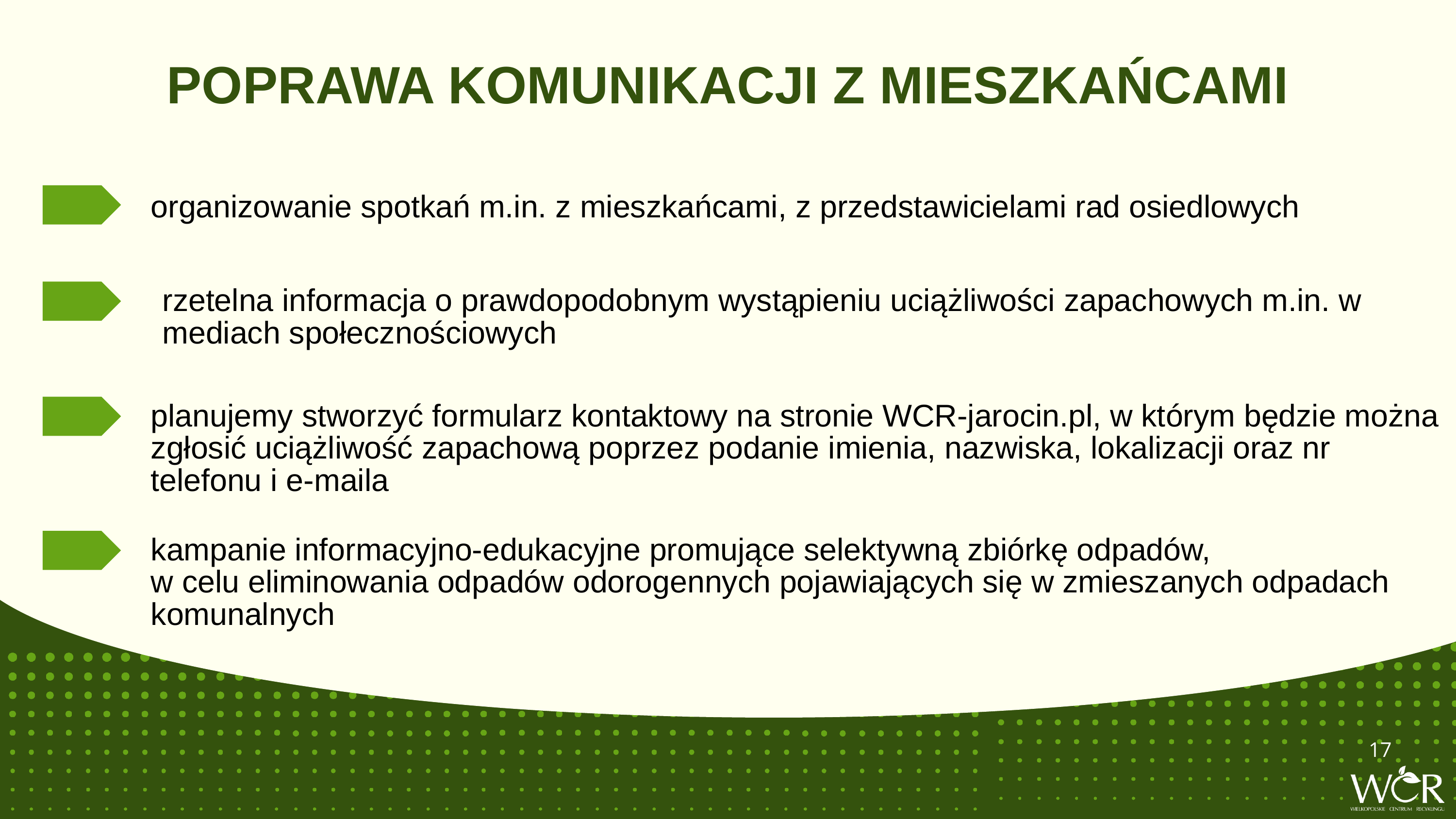

POPRAWA KOMUNIKACJI Z MIESZKAŃCAMI

organizowanie spotkań m.in. z mieszkańcami, z przedstawicielami rad osiedlowych

rzetelna informacja o prawdopodobnym wystąpieniu uciążliwości zapachowych m.in. w mediach społecznościowych

planujemy stworzyć formularz kontaktowy na stronie WCR-jarocin.pl, w którym będzie można zgłosić uciążliwość zapachową poprzez podanie imienia, nazwiska, lokalizacji oraz nr telefonu i e-maila

kampanie informacyjno-edukacyjne promujące selektywną zbiórkę odpadów,
w celu eliminowania odpadów odorogennych pojawiających się w zmieszanych odpadach komunalnych

17